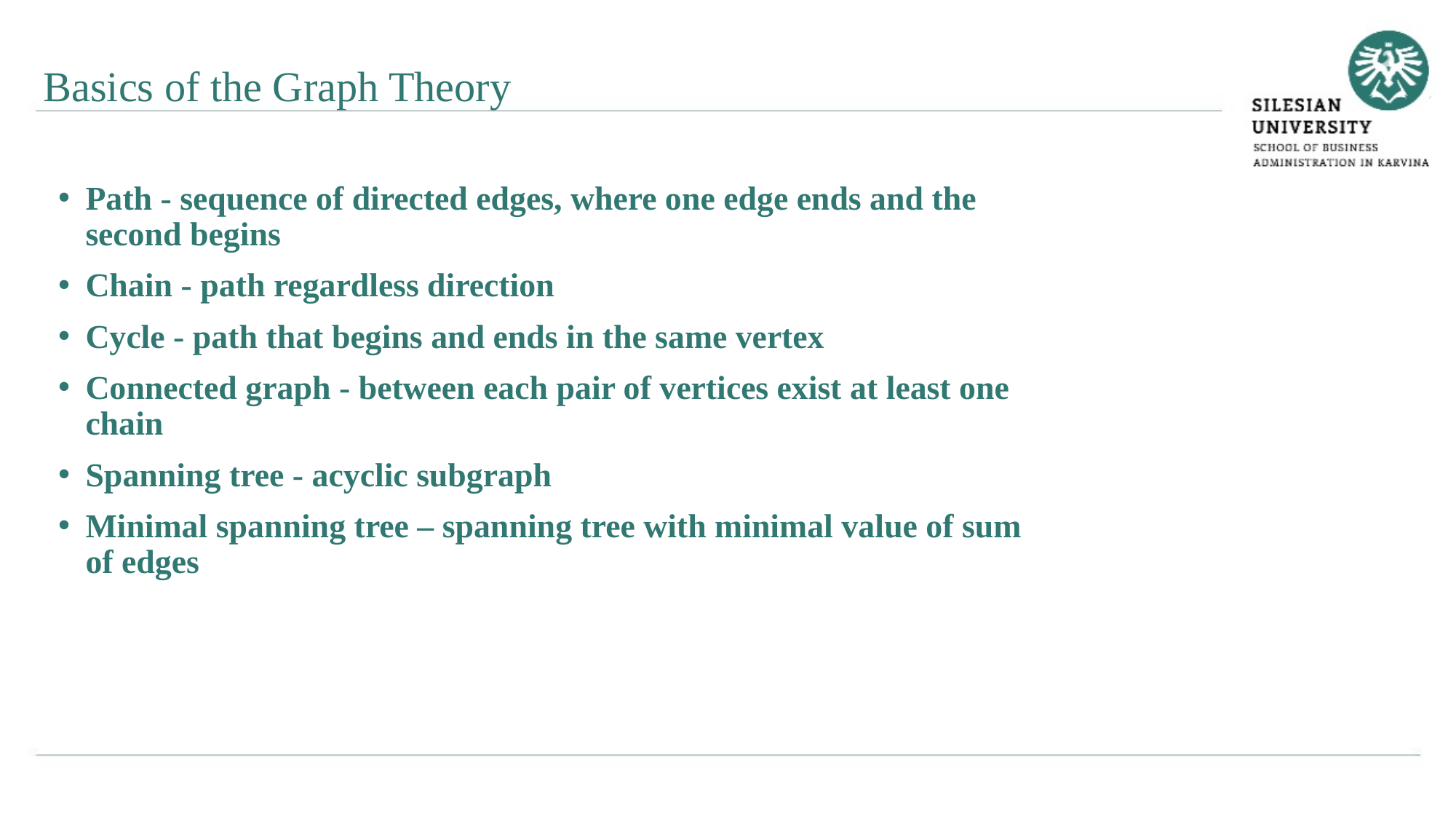

Basics of the Graph Theory
Path - sequence of directed edges, where one edge ends and the second begins
Chain - path regardless direction
Cycle - path that begins and ends in the same vertex
Connected graph - between each pair of vertices exist at least one chain
Spanning tree - acyclic subgraph
Minimal spanning tree – spanning tree with minimal value of sum of edges